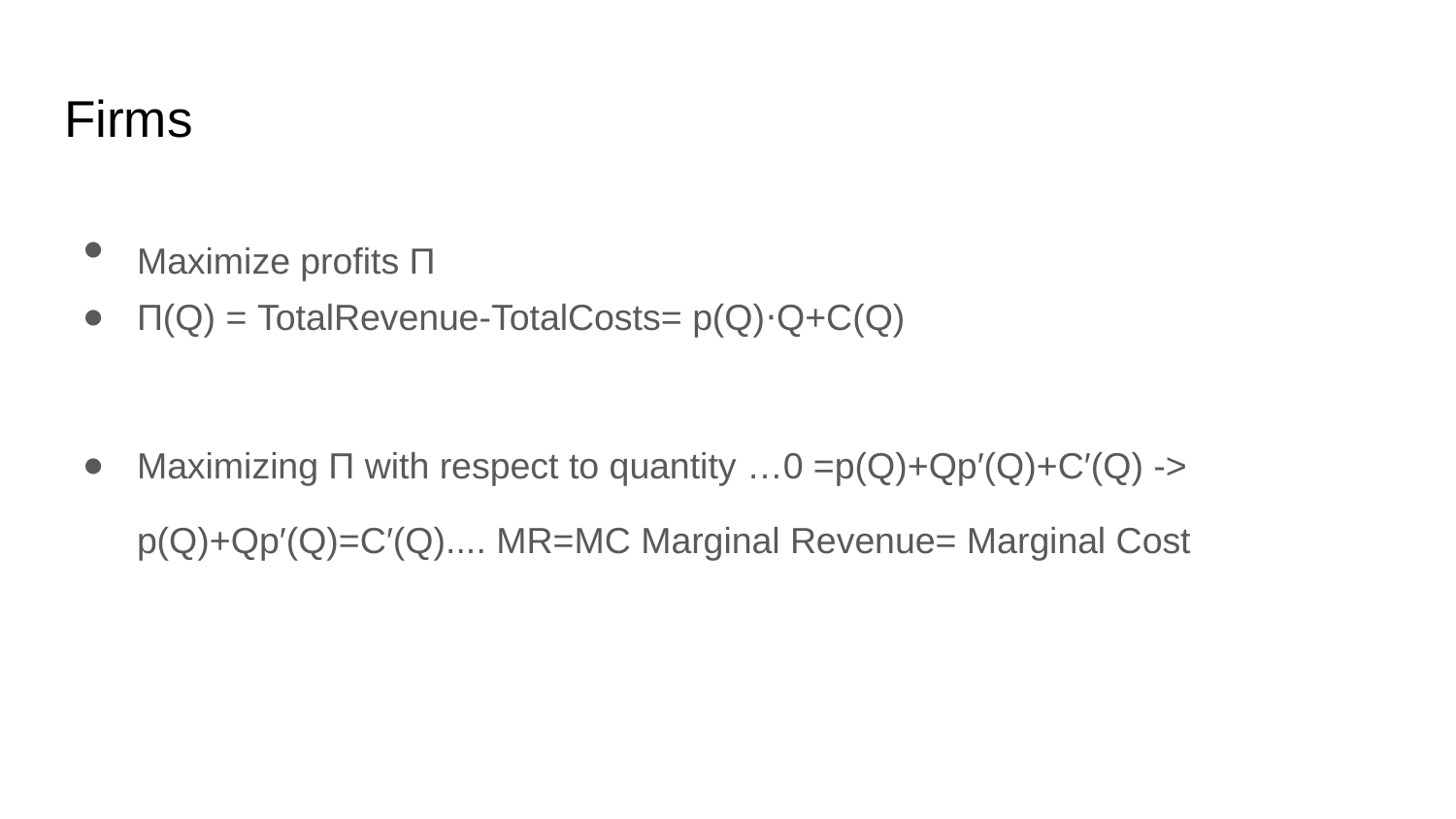

# Firms
Maximize profits Π
Π(Q) = TotalRevenue-TotalCosts= p(Q)⋅Q+C(Q)

Maximizing Π with respect to quantity …0 =p(Q)+Qp′(Q)+C′(Q) ->
p(Q)+Qp′(Q)=C′(Q).... MR=MC Marginal Revenue= Marginal Cost